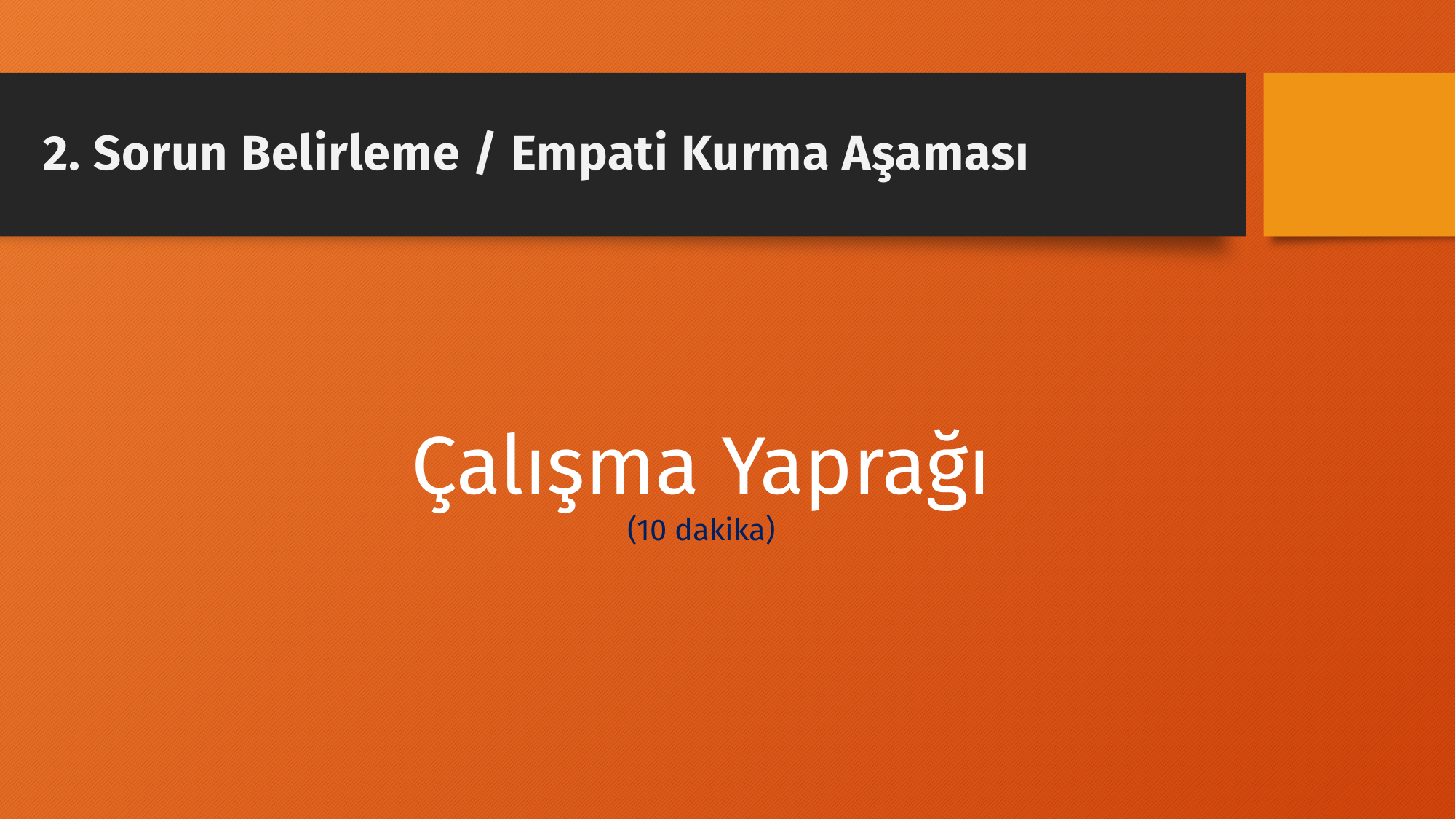

2. Sorun Belirleme / Empati Kurma Aşaması
Çalışma Yaprağı
(10 dakika)